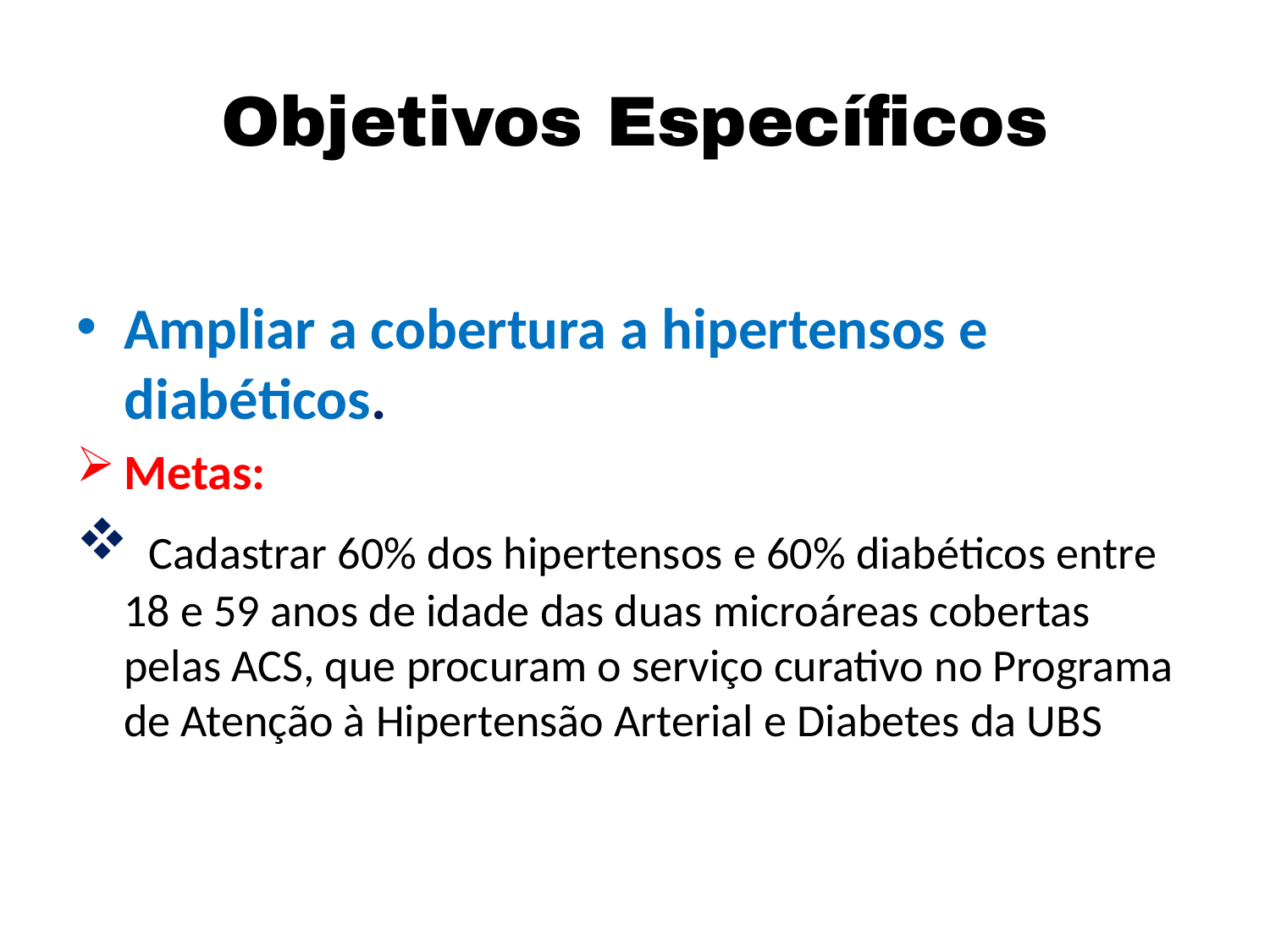

# Objetivos Específicos

Ampliar a cobertura a hipertensos e diabéticos.
Metas:
 Cadastrar 60% dos hipertensos e 60% diabéticos entre 18 e 59 anos de idade das duas microáreas cobertas pelas ACS, que procuram o serviço curativo no Programa de Atenção à Hipertensão Arterial e Diabetes da UBS